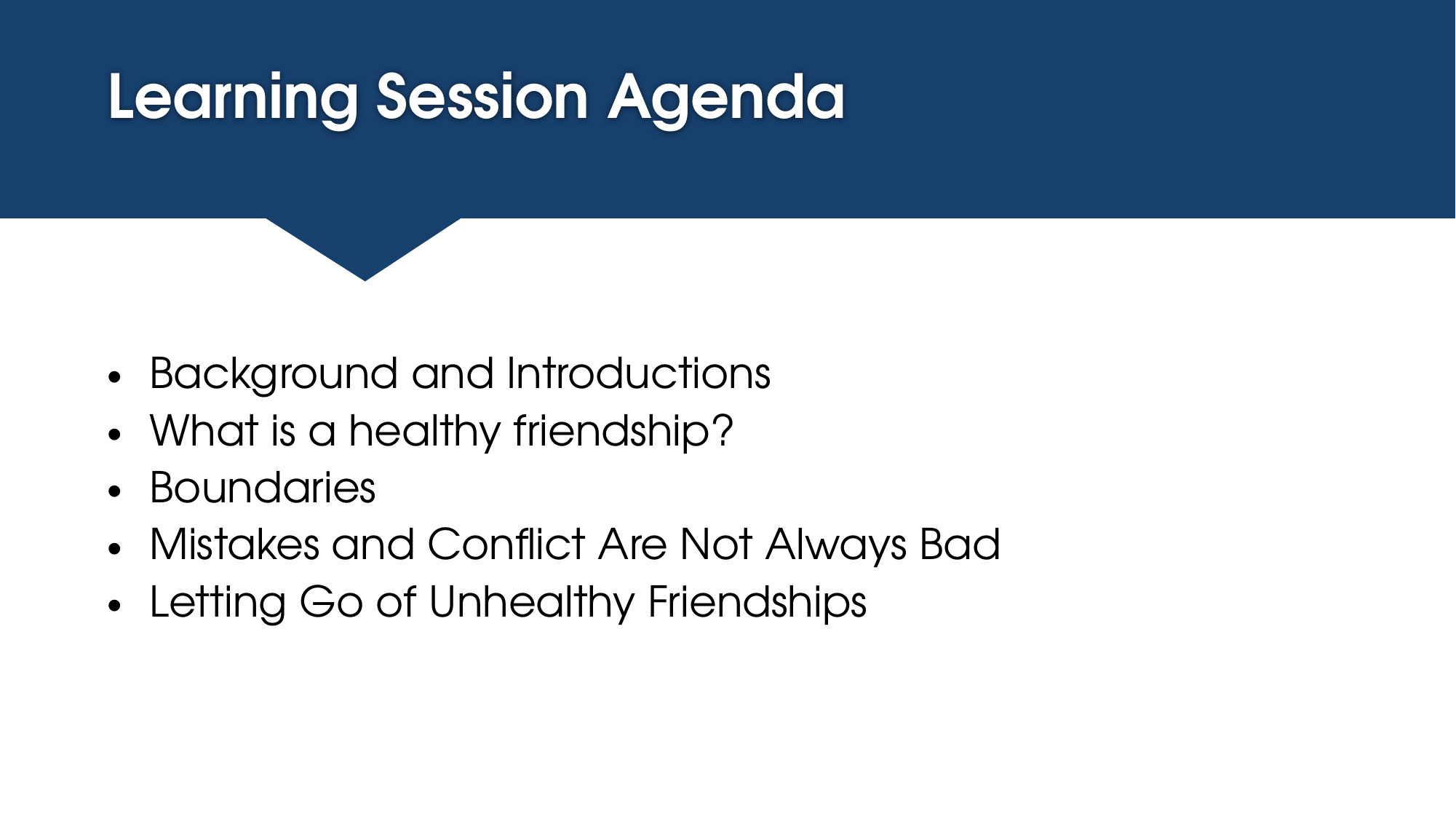

Learning Session Agenda
Background and Introductions
What is a healthy friendship?
Boundaries
Mistakes and Conflict Are Not Always Bad
Letting Go of Unhealthy Friendships